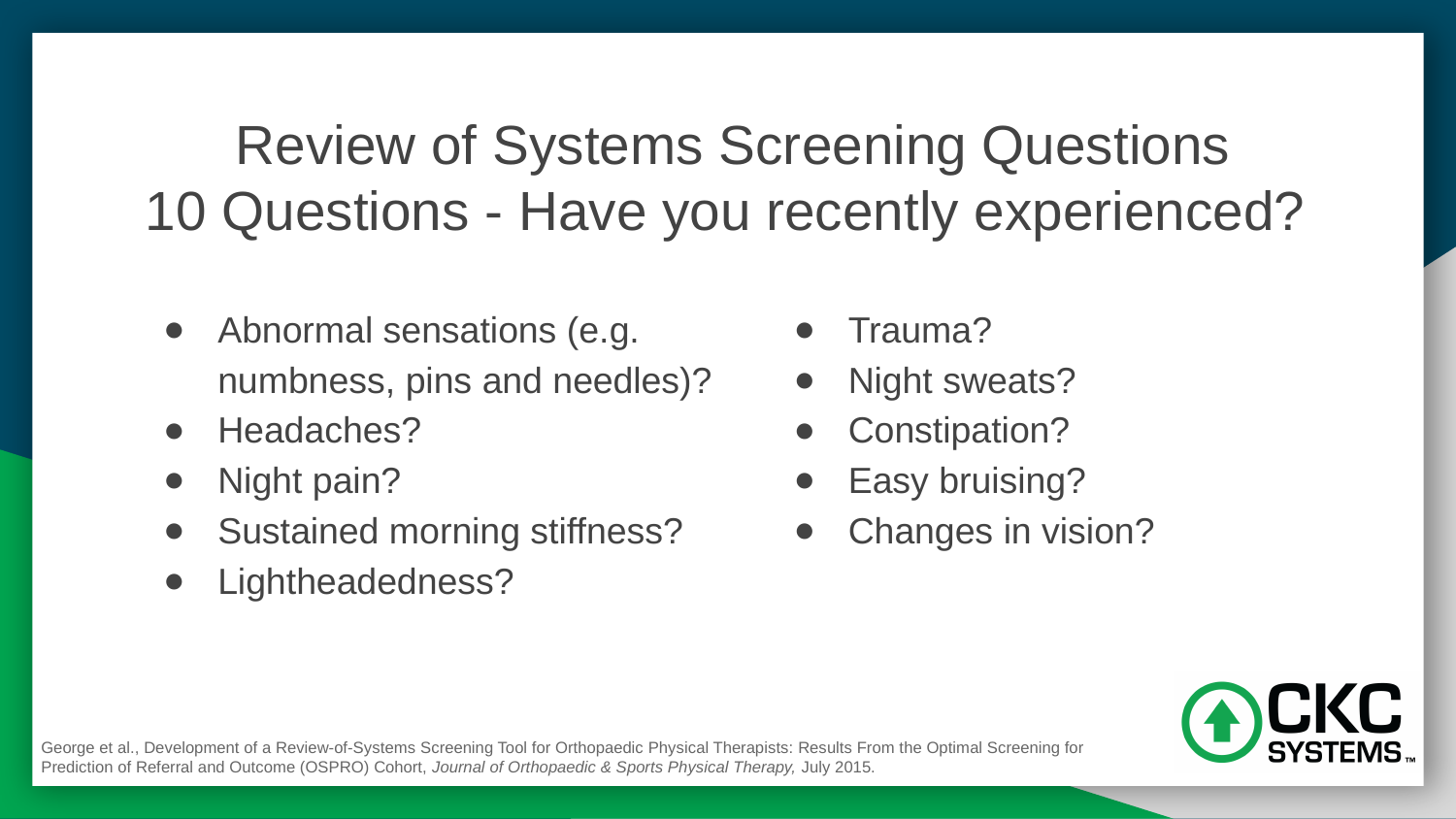

# Review of Systems Screening Questions
10 Questions - Have you recently experienced?
Abnormal sensations (e.g. numbness, pins and needles)?
Headaches?
Night pain?
Sustained morning stiffness?
Lightheadedness?

Trauma?
Night sweats?
Constipation?
Easy bruising?
Changes in vision?

George et al., Development of a Review-of-Systems Screening Tool for Orthopaedic Physical Therapists: Results From the Optimal Screening for Prediction of Referral and Outcome (OSPRO) Cohort, Journal of Orthopaedic & Sports Physical Therapy, July 2015.